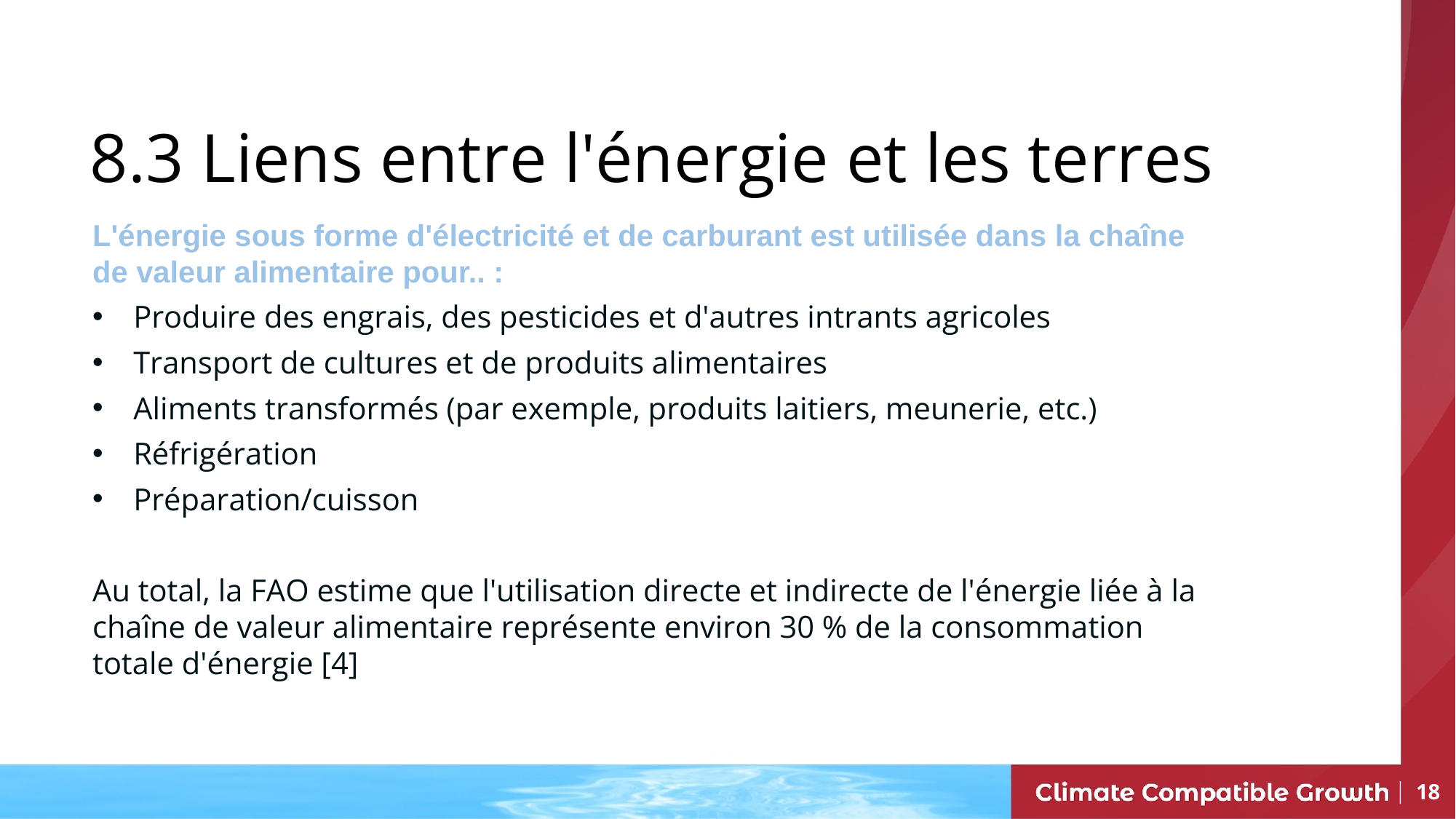

# 8.3 Liens entre l'énergie et les terres
L'énergie sous forme d'électricité et de carburant est utilisée dans la chaîne de valeur alimentaire pour.. :
Produire des engrais, des pesticides et d'autres intrants agricoles
Transport de cultures et de produits alimentaires
Aliments transformés (par exemple, produits laitiers, meunerie, etc.)
Réfrigération
Préparation/cuisson

Au total, la FAO estime que l'utilisation directe et indirecte de l'énergie liée à la chaîne de valeur alimentaire représente environ 30 % de la consommation totale d'énergie [4]
18